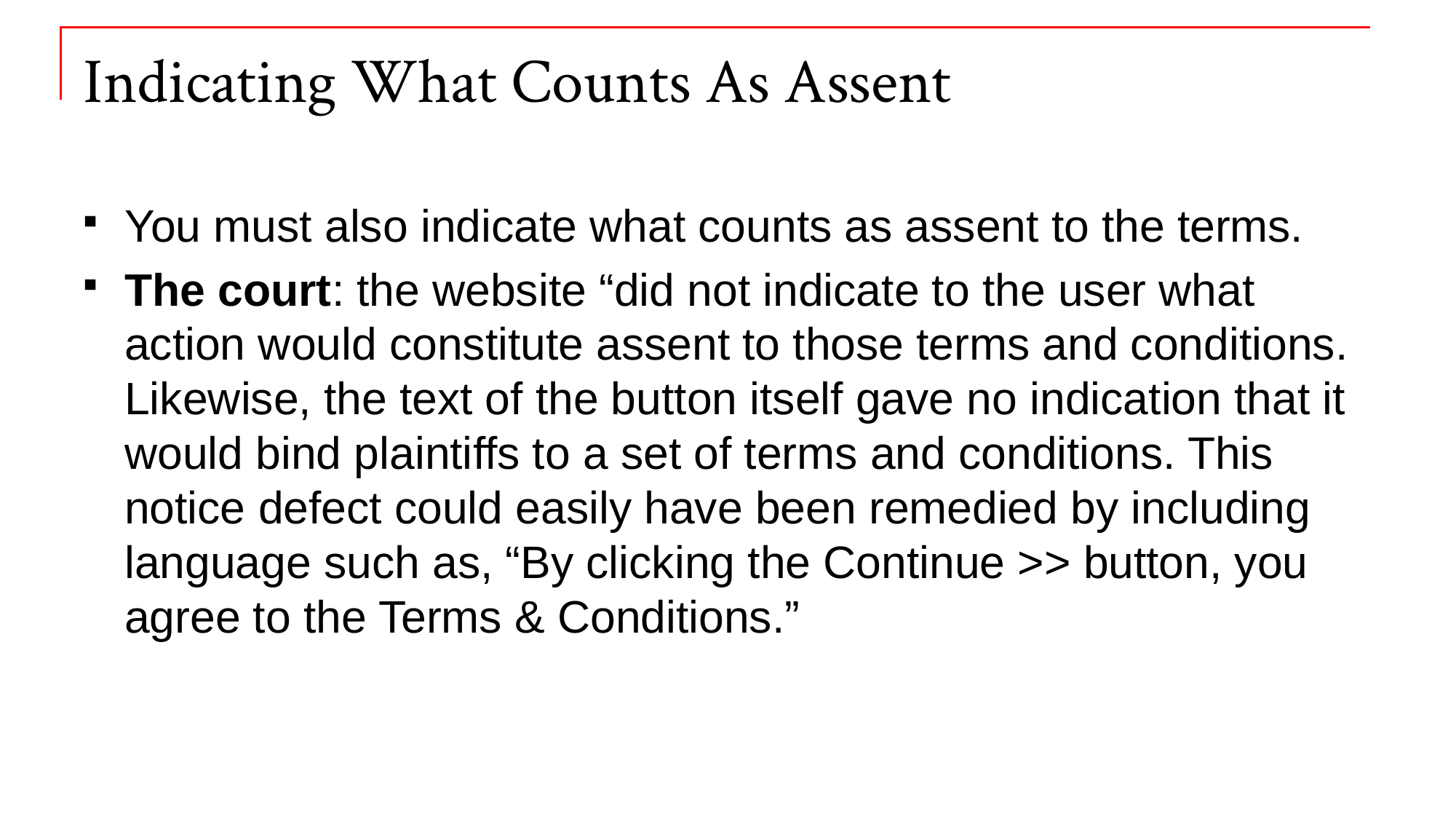

# Indicating What Counts As Assent
You must also indicate what counts as assent to the terms.
The court: the website “did not indicate to the user what action would constitute assent to those terms and conditions. Likewise, the text of the button itself gave no indication that it would bind plaintiffs to a set of terms and conditions. This notice defect could easily have been remedied by including language such as, “By clicking the Continue >> button, you agree to the Terms & Conditions.”